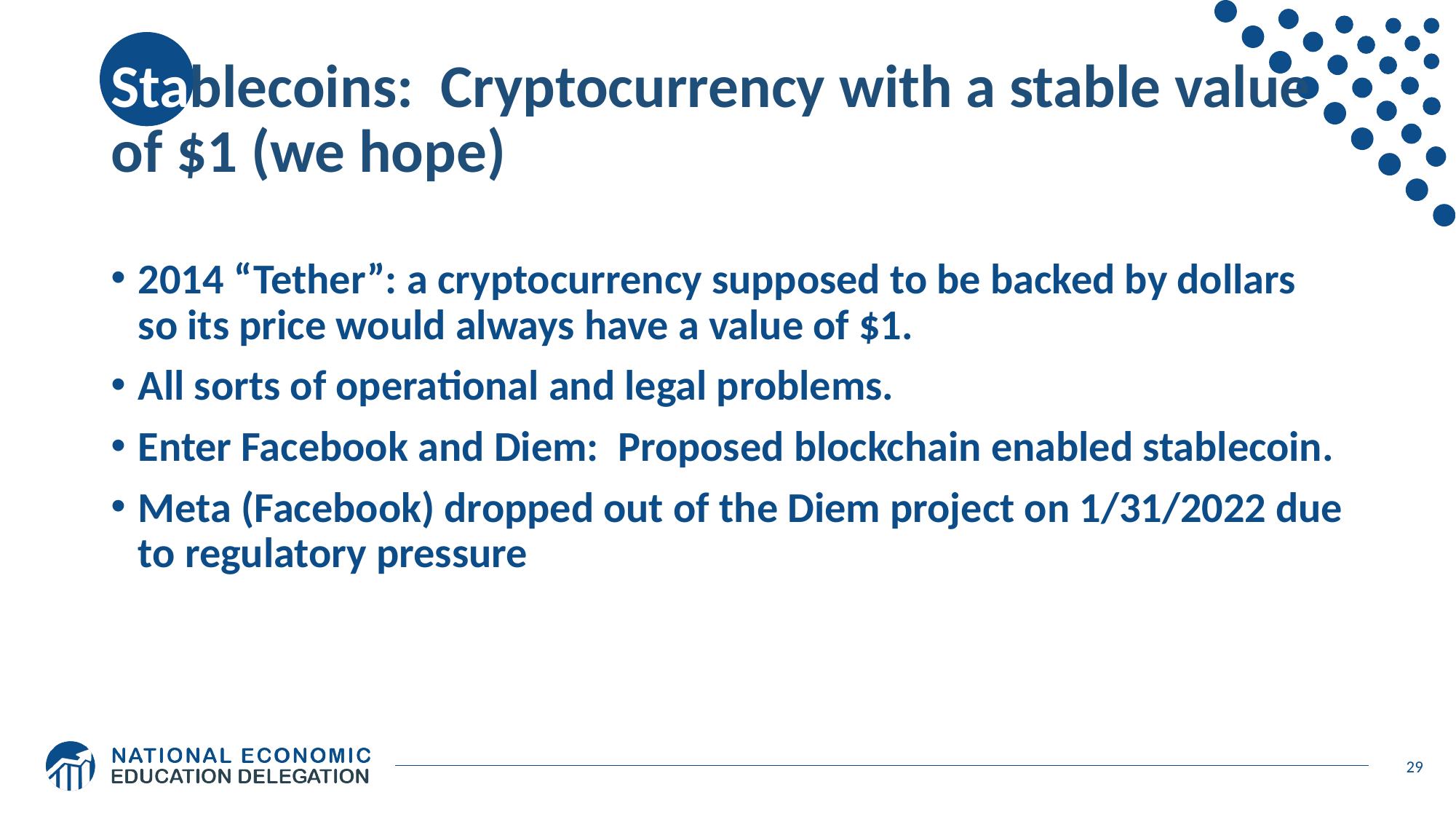

# Stablecoins:  Cryptocurrency with a stable value of $1 (we hope)
2014 “Tether”: a cryptocurrency supposed to be backed by dollars so its price would always have a value of $1.
All sorts of operational and legal problems.
Enter Facebook and Diem:  Proposed blockchain enabled stablecoin.
Meta (Facebook) dropped out of the Diem project on 1/31/2022 due to regulatory pressure

29